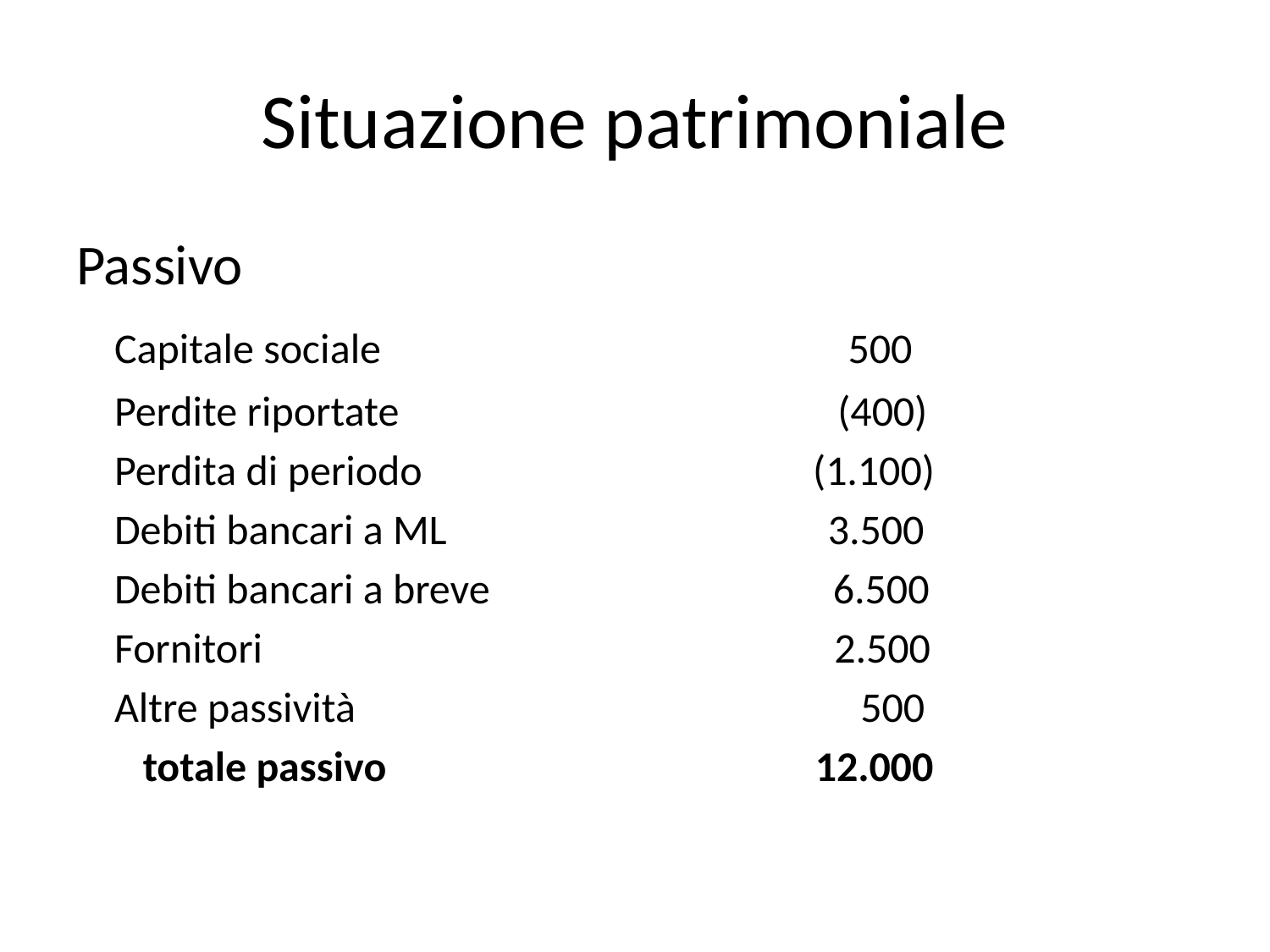

# Situazione patrimoniale
Passivo
   Capitale sociale                                                 500
    Perdite riportate                                              (400)
    Perdita di periodo                                         (1.100)
    Debiti bancari a ML                                        3.500
    Debiti bancari a breve                                    6.500
    Fornitori                                                            2.500
    Altre passività                                                     500
       totale passivo                                             12.000